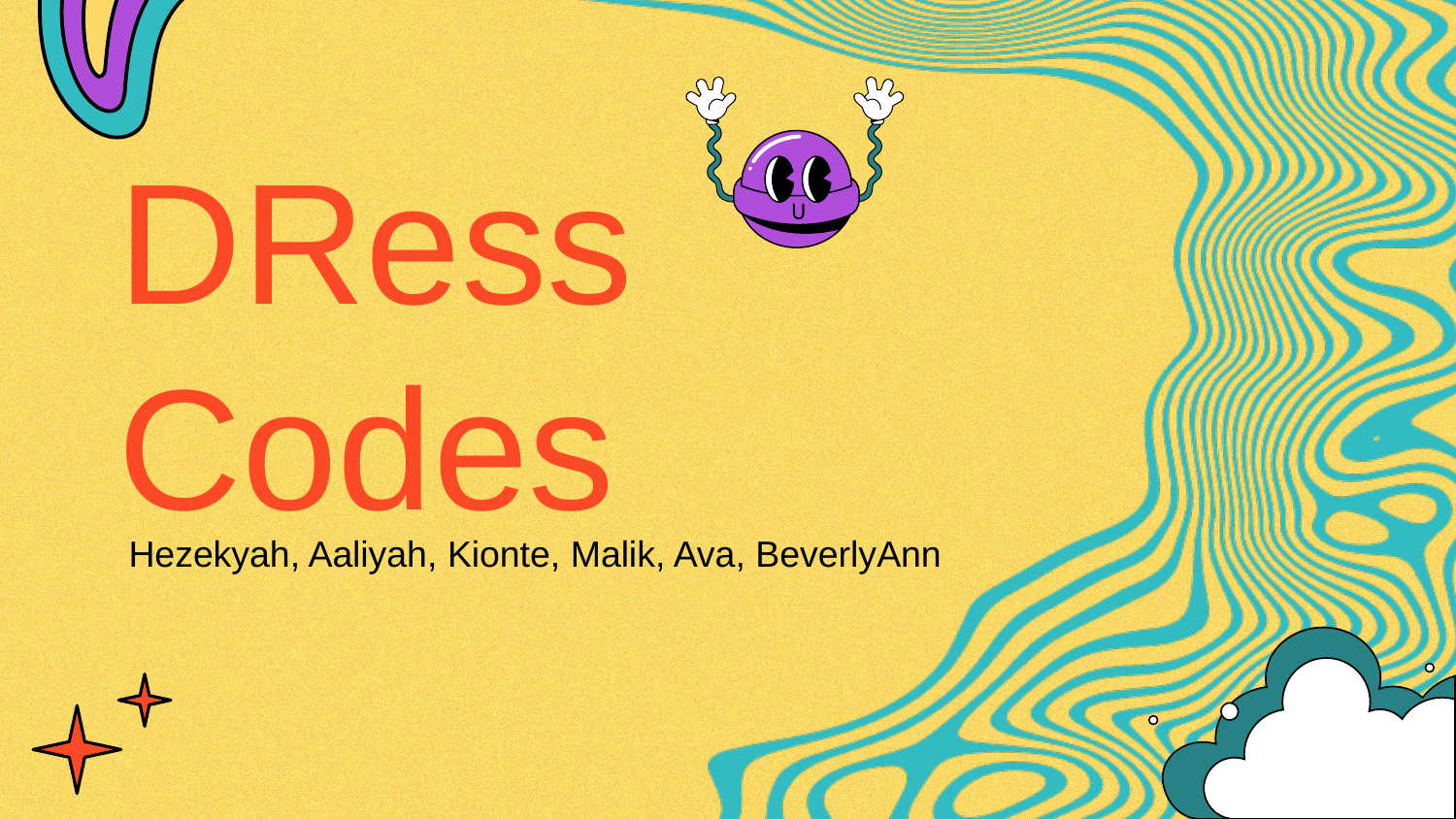

# DRess Codes
Hezekyah, Aaliyah, Kionte, Malik, Ava, BeverlyAnn